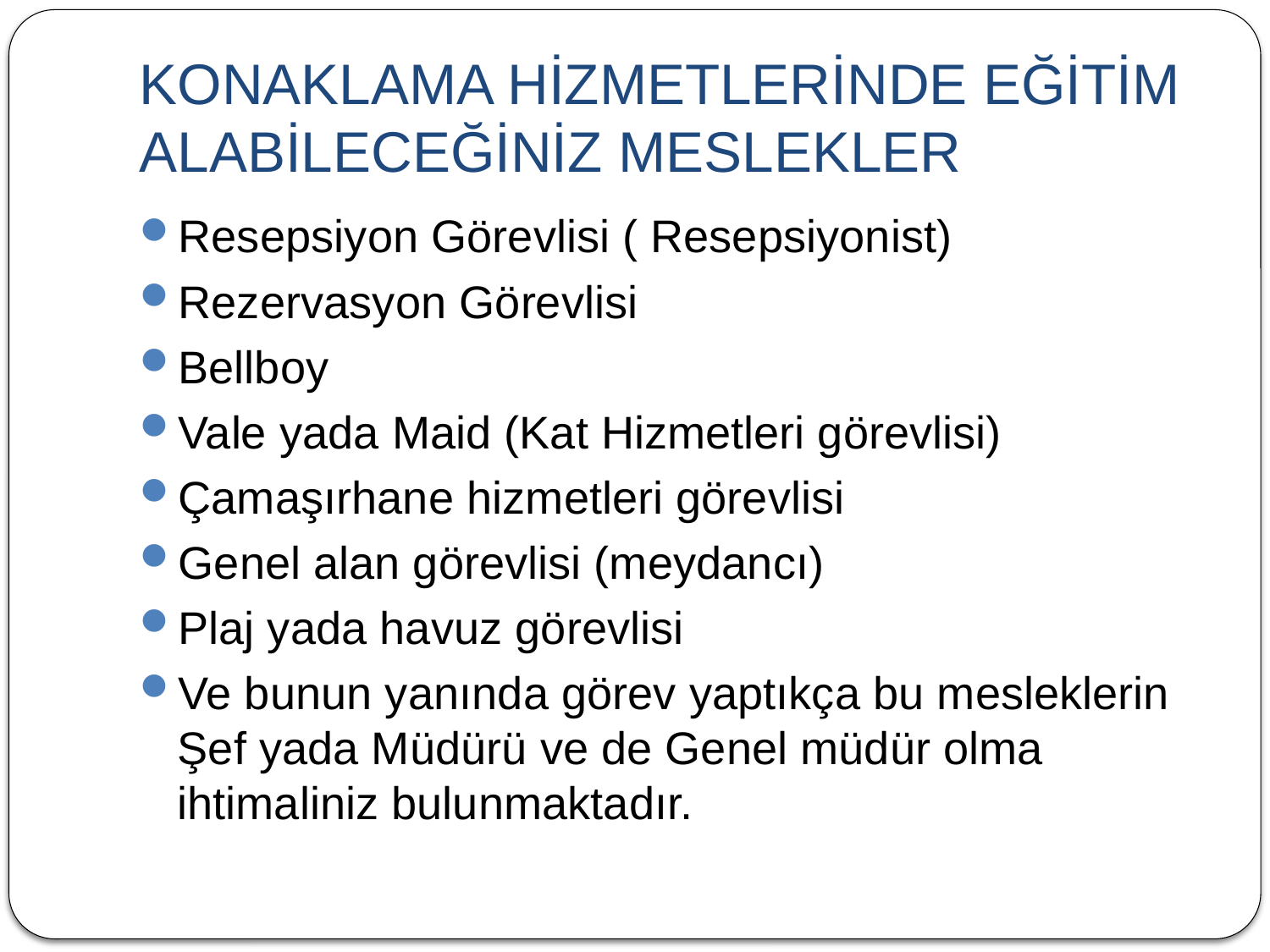

# KONAKLAMA HİZMETLERİNDE EĞİTİM ALABİLECEĞİNİZ MESLEKLER
Resepsiyon Görevlisi ( Resepsiyonist)
Rezervasyon Görevlisi
Bellboy
Vale yada Maid (Kat Hizmetleri görevlisi)
Çamaşırhane hizmetleri görevlisi
Genel alan görevlisi (meydancı)
Plaj yada havuz görevlisi
Ve bunun yanında görev yaptıkça bu mesleklerin Şef yada Müdürü ve de Genel müdür olma ihtimaliniz bulunmaktadır.